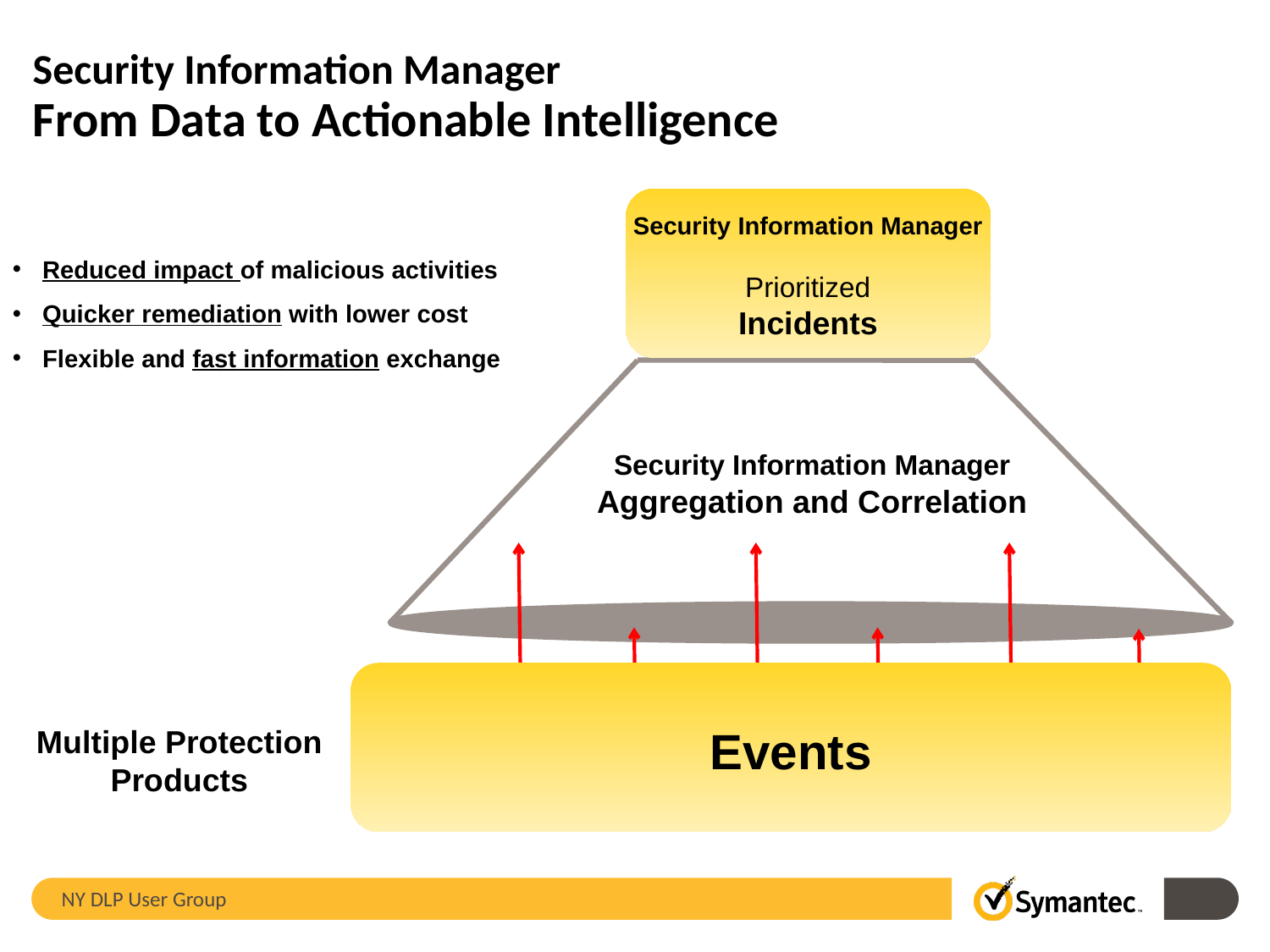

# Security Information Manager From Data to Actionable Intelligence
Security Information Manager

Prioritized
Incidents
Security Information Manager
Prioritization
Alerts
Reports
Remediation
Reduced impact of malicious activities
Quicker remediation with lower cost
Flexible and fast information exchange

Security Information Manager
Aggregation and Correlation
Events
Network Access
Control
Firewall
Intrusion
Prevention
Device and Application
Control
Antivirus
Antispyware
Multiple Protection
Products
5
NY DLP User Group